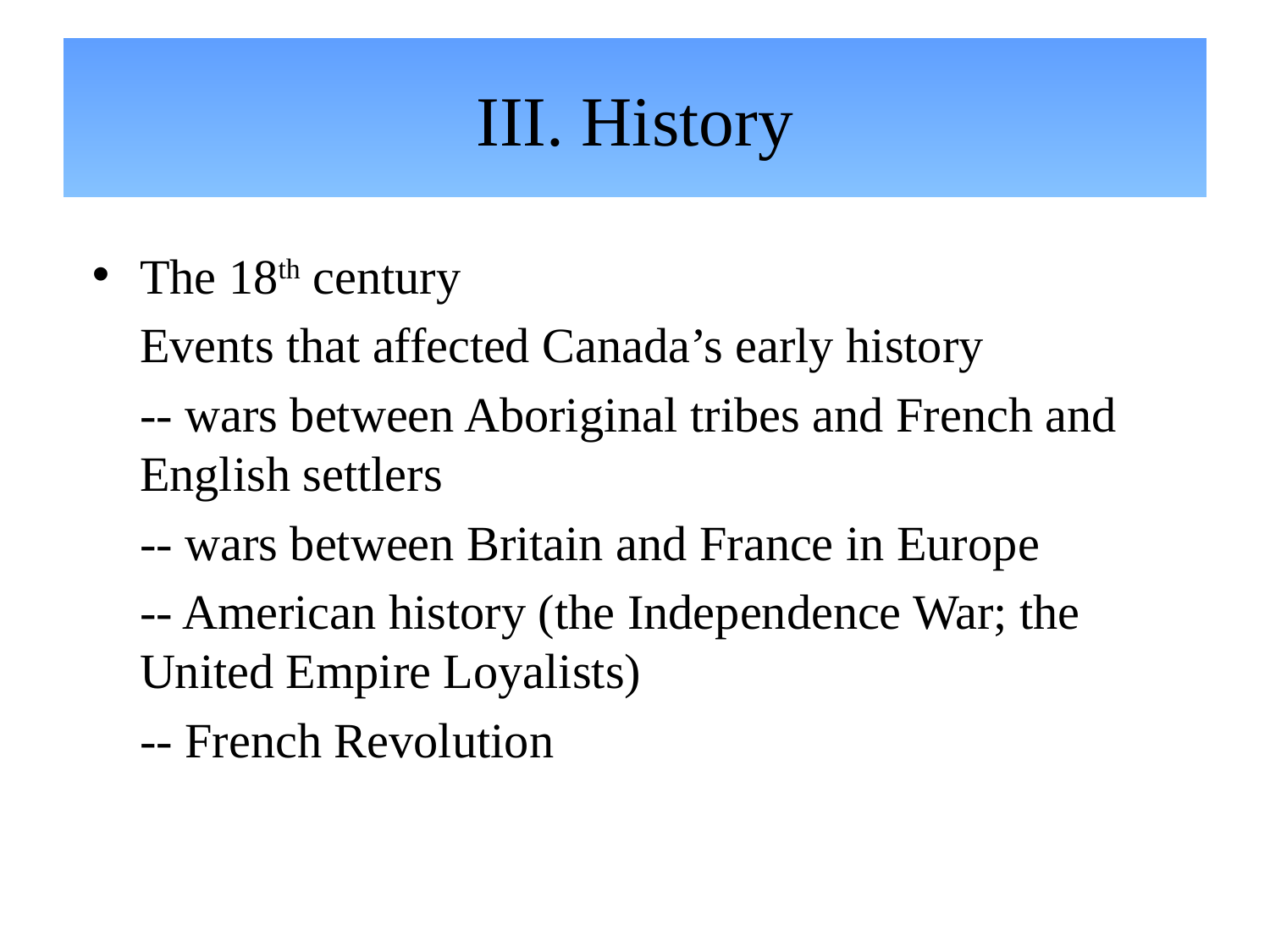

# III. History
The 18th century
	Events that affected Canada’s early history
	-- wars between Aboriginal tribes and French and English settlers
	-- wars between Britain and France in Europe
	-- American history (the Independence War; the United Empire Loyalists)
	-- French Revolution